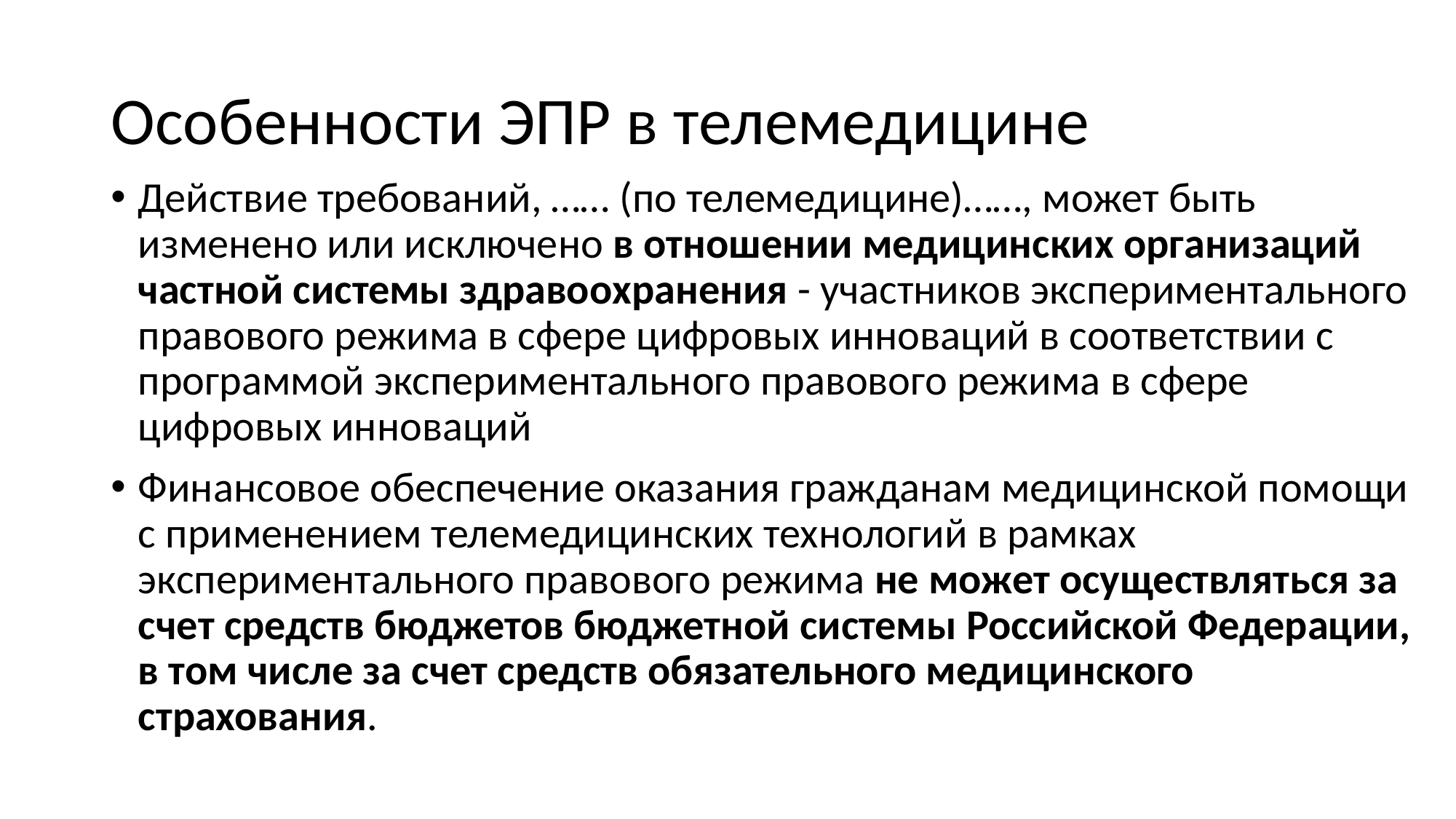

# Особенности ЭПР в телемедицине
Действие требований, …… (по телемедицине)……, может быть изменено или исключено в отношении медицинских организаций частной системы здравоохранения - участников экспериментального правового режима в сфере цифровых инноваций в соответствии с программой экспериментального правового режима в сфере цифровых инноваций
Финансовое обеспечение оказания гражданам медицинской помощи с применением телемедицинских технологий в рамках экспериментального правового режима не может осуществляться за счет средств бюджетов бюджетной системы Российской Федерации, в том числе за счет средств обязательного медицинского страхования.